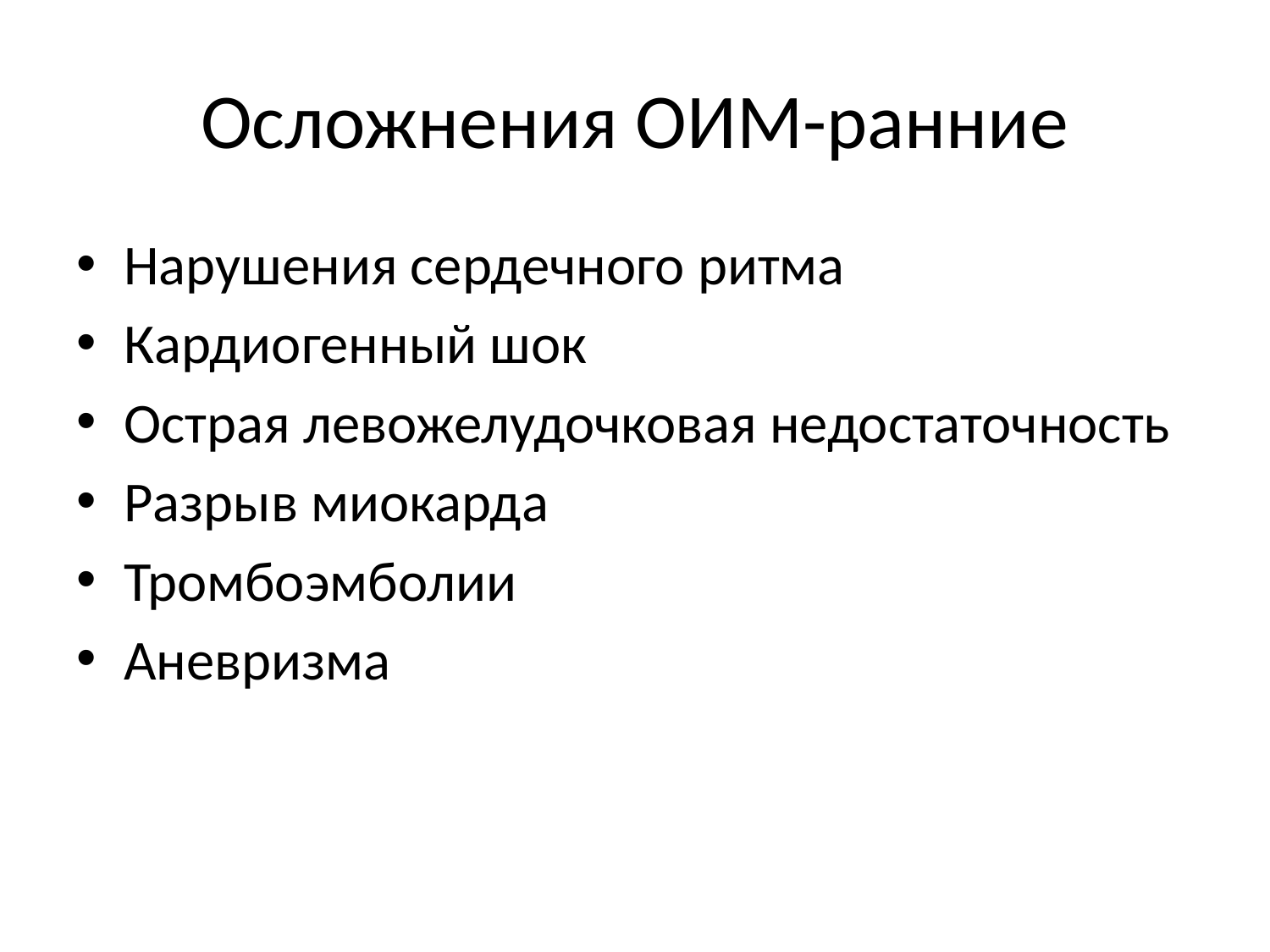

# Осложнения ОИМ-ранние
Нарушения сердечного ритма
Кардиогенный шок
Острая левожелудочковая недостаточность
Разрыв миокарда
Тромбоэмболии
Аневризма